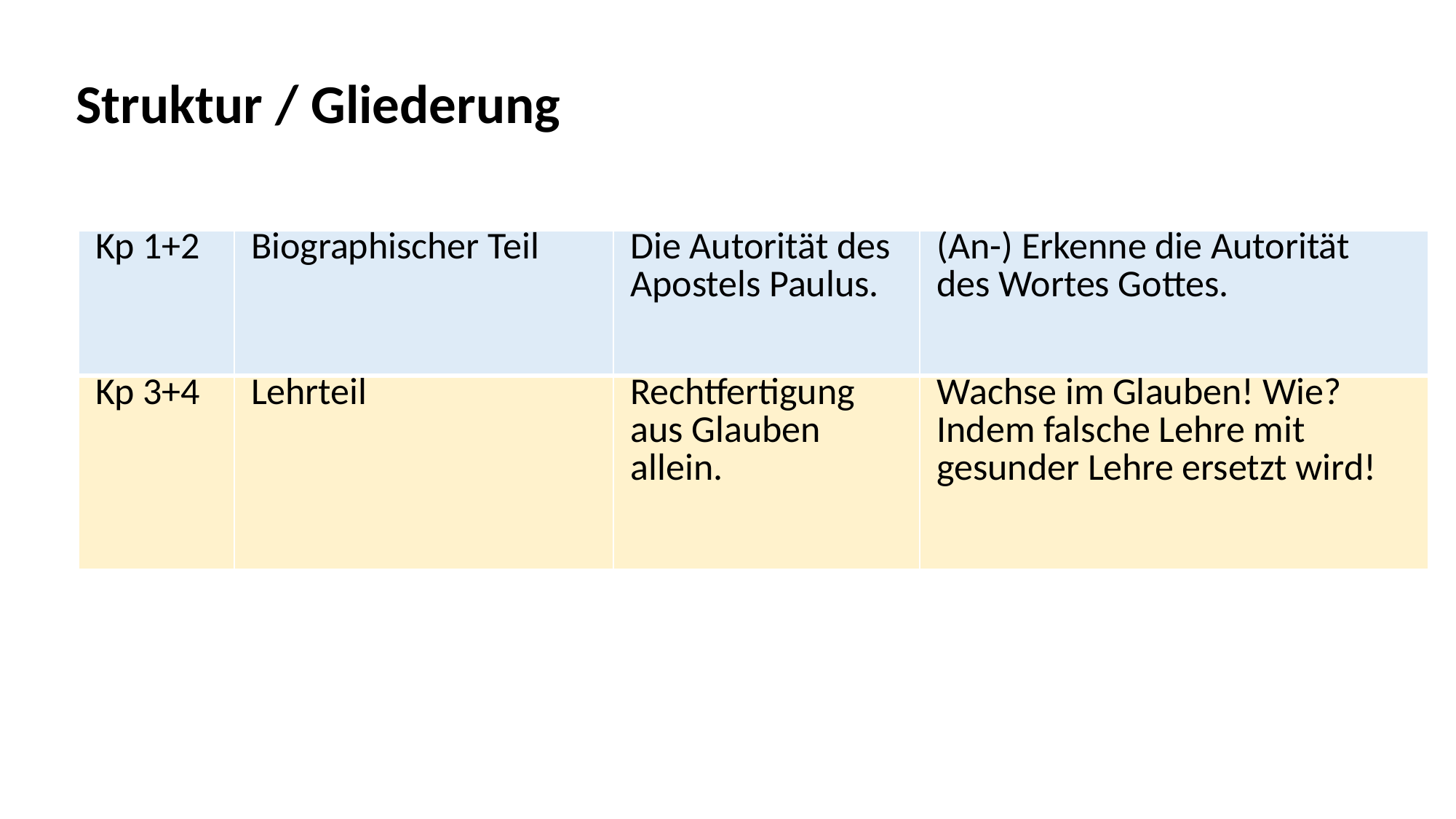

Struktur / Gliederung
| Kp 1+2 | Biographischer Teil | Die Autorität des Apostels Paulus. | (An-) Erkenne die Autorität des Wortes Gottes. |
| --- | --- | --- | --- |
| Kp 3+4 | Lehrteil | Rechtfertigung aus Glauben allein. | Wachse im Glauben! Wie? Indem falsche Lehre mit gesunder Lehre ersetzt wird! |